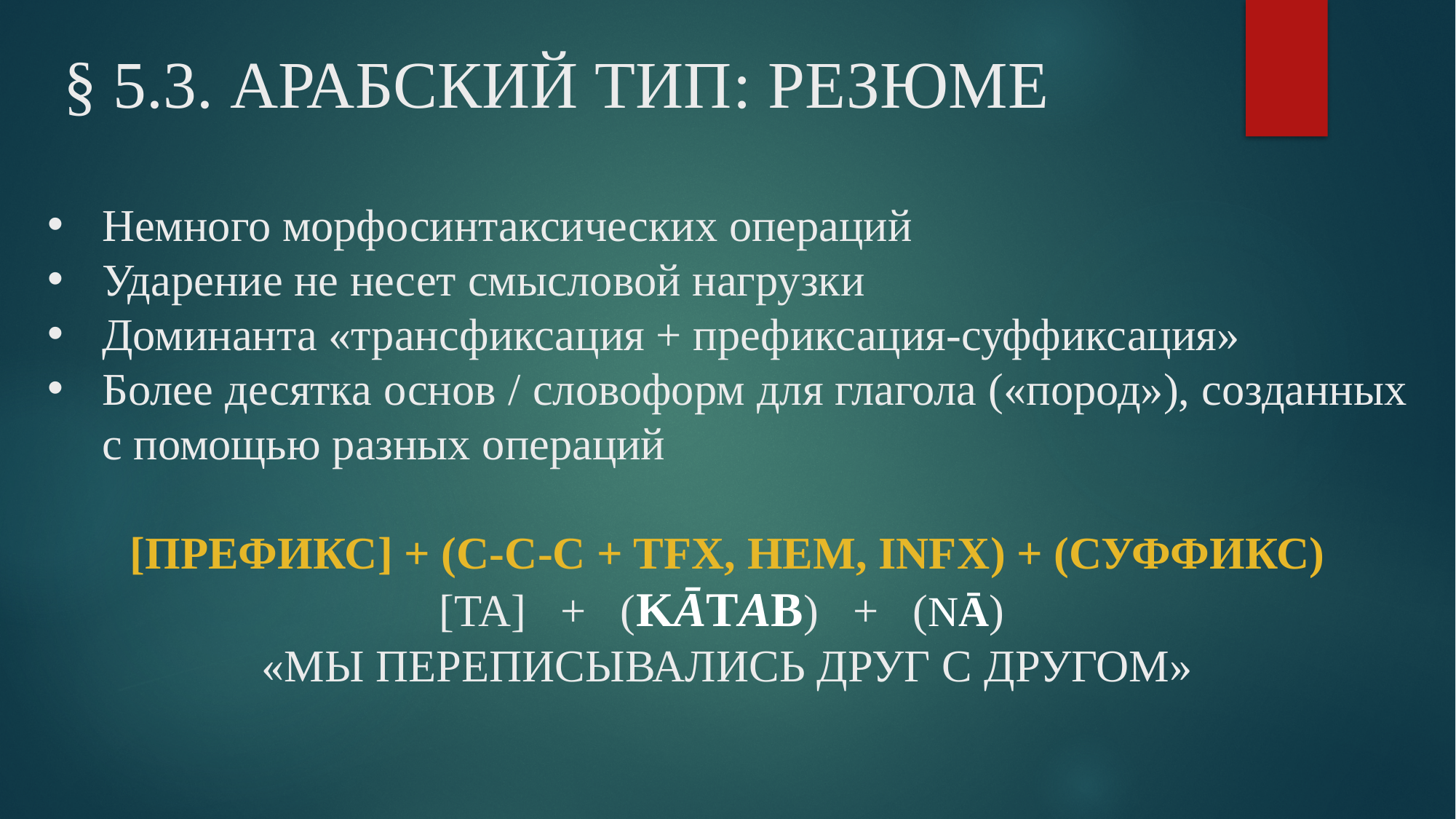

# § 5.3. Арабский тип: резюме
Немного морфосинтаксических операций
Ударение не несет смысловой нагрузки
Доминанта «трансфиксация + префиксация-суффиксация»
Более десятка основ / словоформ для глагола («пород»), созданных с помощью разных операций

[префикс] + (C-C-C + TFX, HEM, INFX) + (суффикс)
[ta]   +   (KĀTAB)   +   (NĀ)
«мы переписывались друг с другом»